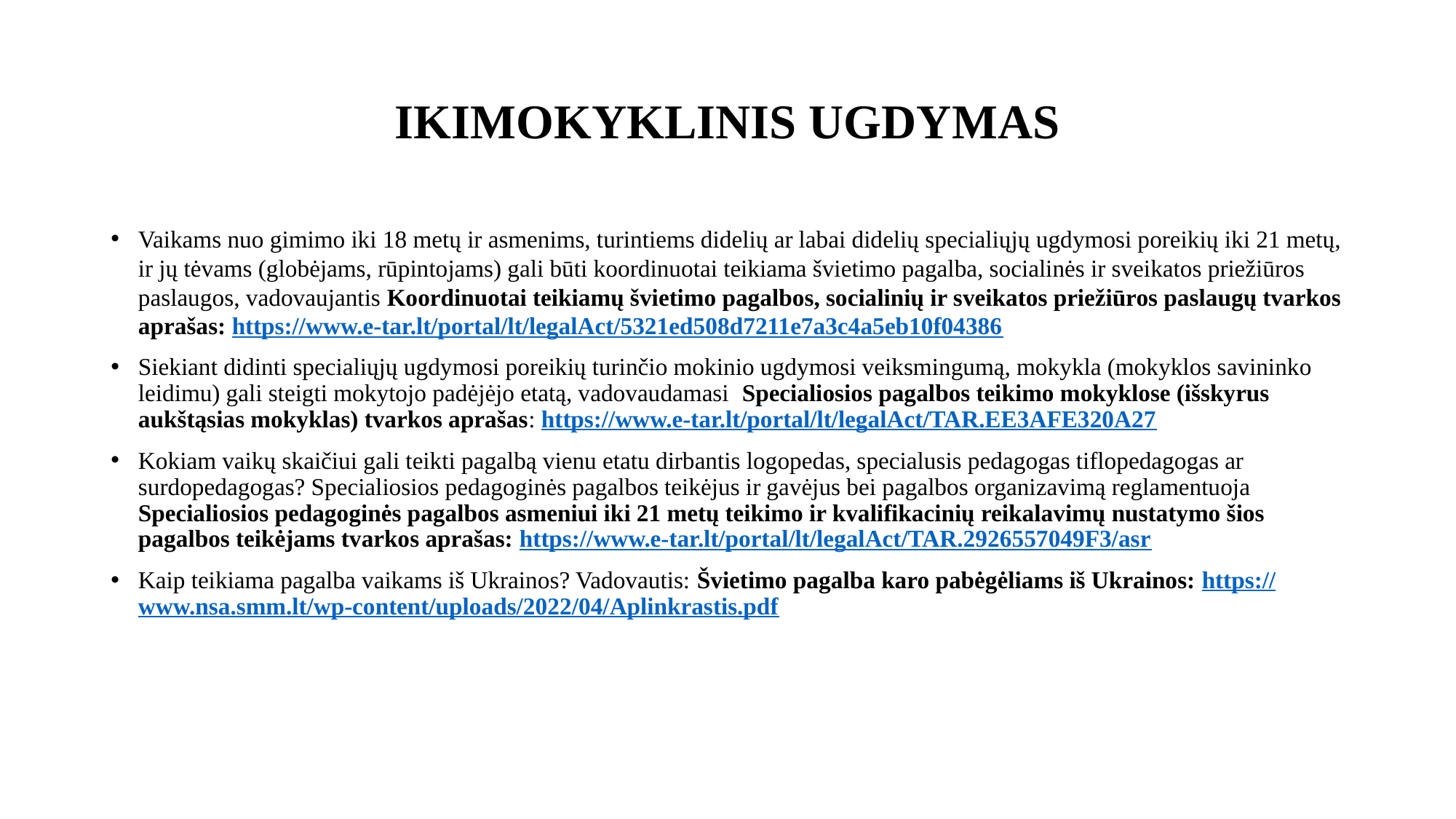

# IKIMOKYKLINIS UGDYMAS
Vaikams nuo gimimo iki 18 metų ir asmenims, turintiems didelių ar labai didelių specialiųjų ugdymosi poreikių iki 21 metų, ir jų tėvams (globėjams, rūpintojams) gali būti koordinuotai teikiama švietimo pagalba, socialinės ir sveikatos priežiūros paslaugos, vadovaujantis Koordinuotai teikiamų švietimo pagalbos, socialinių ir sveikatos priežiūros paslaugų tvarkos aprašas: https://www.e-tar.lt/portal/lt/legalAct/5321ed508d7211e7a3c4a5eb10f04386
Siekiant didinti specialiųjų ugdymosi poreikių turinčio mokinio ugdymosi veiksmingumą, mokykla (mokyklos savininko leidimu) gali steigti mokytojo padėjėjo etatą, vadovaudamasi  Specialiosios pagalbos teikimo mokyklose (išskyrus aukštąsias mokyklas) tvarkos aprašas: https://www.e-tar.lt/portal/lt/legalAct/TAR.EE3AFE320A27
Kokiam vaikų skaičiui gali teikti pagalbą vienu etatu dirbantis logopedas, specialusis pedagogas tiflopedagogas ar surdopedagogas? Specialiosios pedagoginės pagalbos teikėjus ir gavėjus bei pagalbos organizavimą reglamentuoja Specialiosios pedagoginės pagalbos asmeniui iki 21 metų teikimo ir kvalifikacinių reikalavimų nustatymo šios pagalbos teikėjams tvarkos aprašas: https://www.e-tar.lt/portal/lt/legalAct/TAR.2926557049F3/asr
Kaip teikiama pagalba vaikams iš Ukrainos? Vadovautis: Švietimo pagalba karo pabėgėliams iš Ukrainos: https://www.nsa.smm.lt/wp-content/uploads/2022/04/Aplinkrastis.pdf